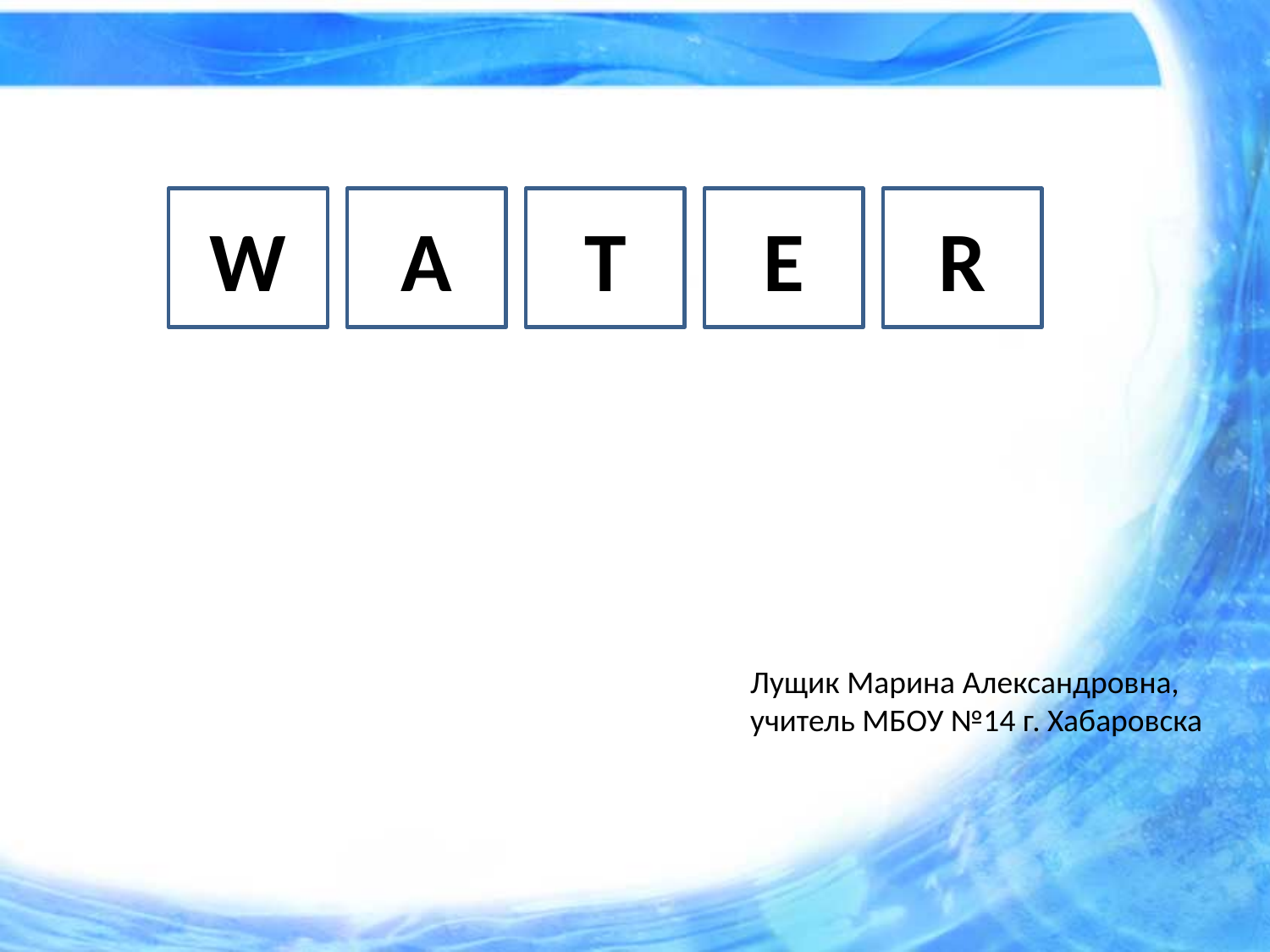

W
A
T
E
R
Лущик Марина Александровна,
учитель МБОУ №14 г. Хабаровска